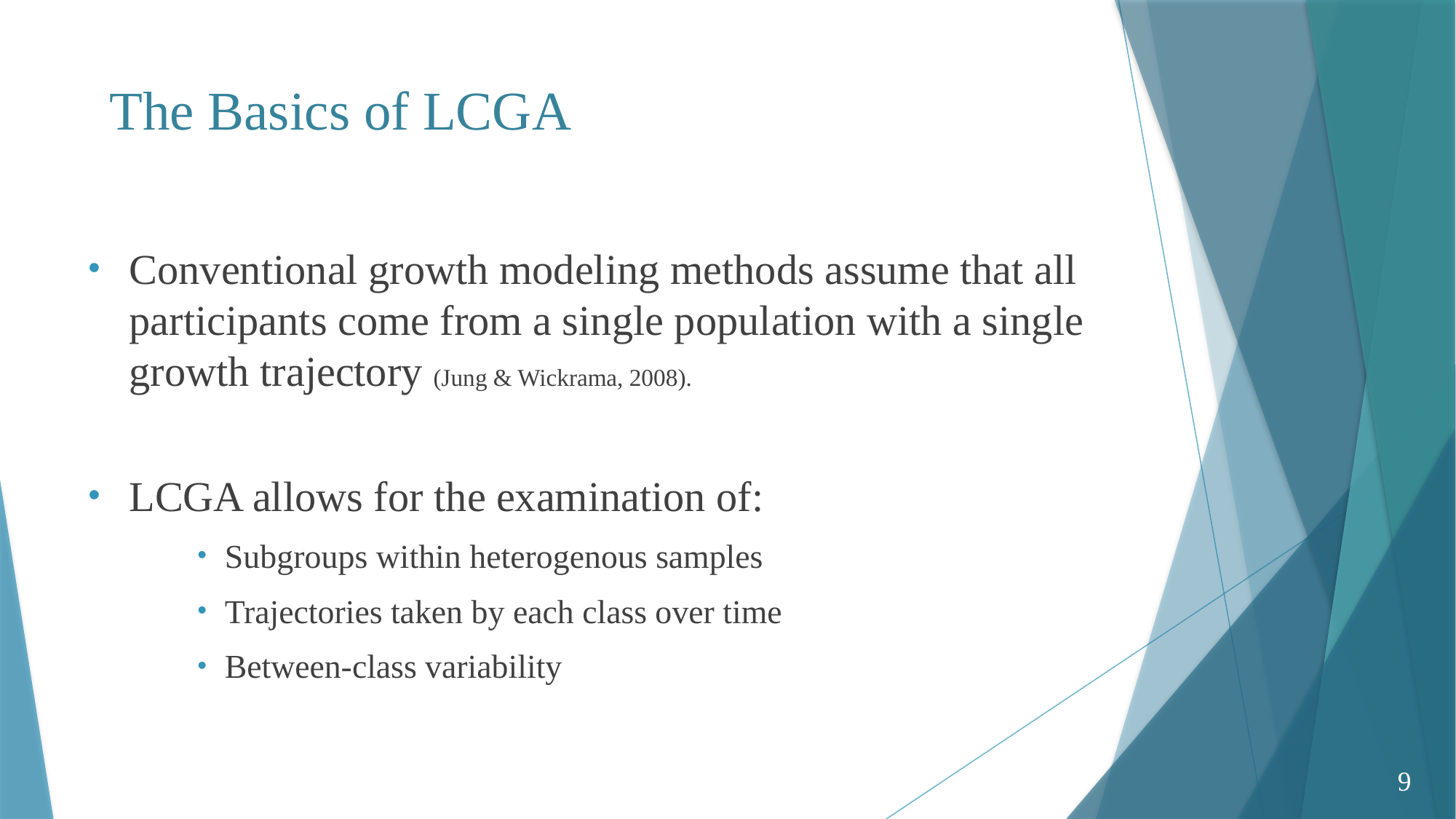

# The Basics of LCGA
Conventional growth modeling methods assume that all participants come from a single population with a single growth trajectory (Jung & Wickrama, 2008).

LCGA allows for the examination of:
Subgroups within heterogenous samples
Trajectories taken by each class over time
Between-class variability
9